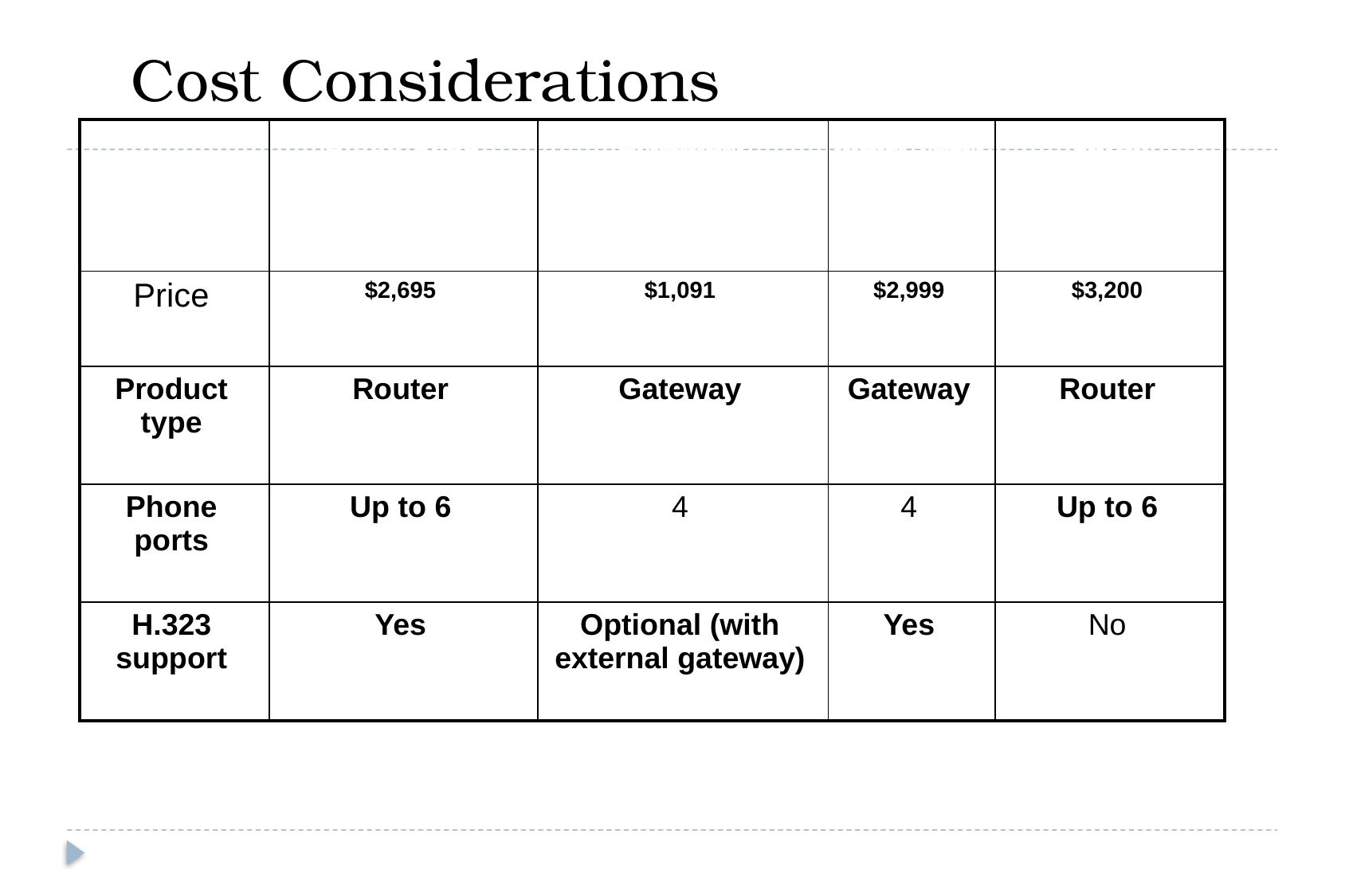

# Cost Considerations
|  | Cisco 1750 Modular Access Router | Ericsson WebSwitch 100 Phone Gateway P4 | Multi-Tech Multi VOIP MVP400 | Nortel Passport 4430 Multi service Access Switch |
| --- | --- | --- | --- | --- |
| Price | $2,695 | $1,091 | $2,999 | $3,200 |
| Product type | Router | Gateway | Gateway | Router |
| Phone ports | Up to 6 | 4 | 4 | Up to 6 |
| H.323 support | Yes | Optional (with external gateway) | Yes | No |